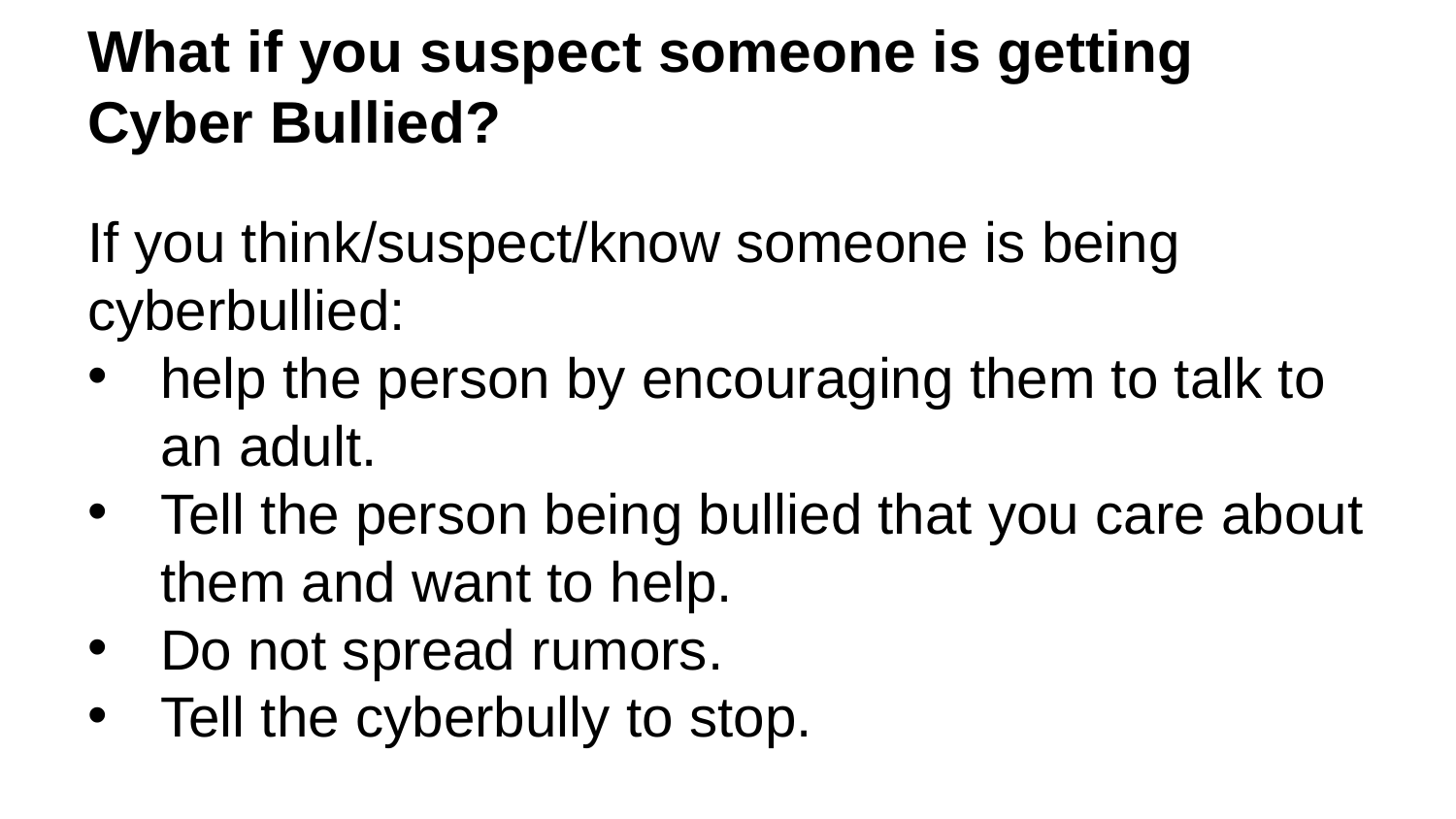

# What if you suspect someone is getting Cyber Bullied?
If you think/suspect/know someone is being cyberbullied:
help the person by encouraging them to talk to an adult.
Tell the person being bullied that you care about them and want to help.
Do not spread rumors.
Tell the cyberbully to stop.